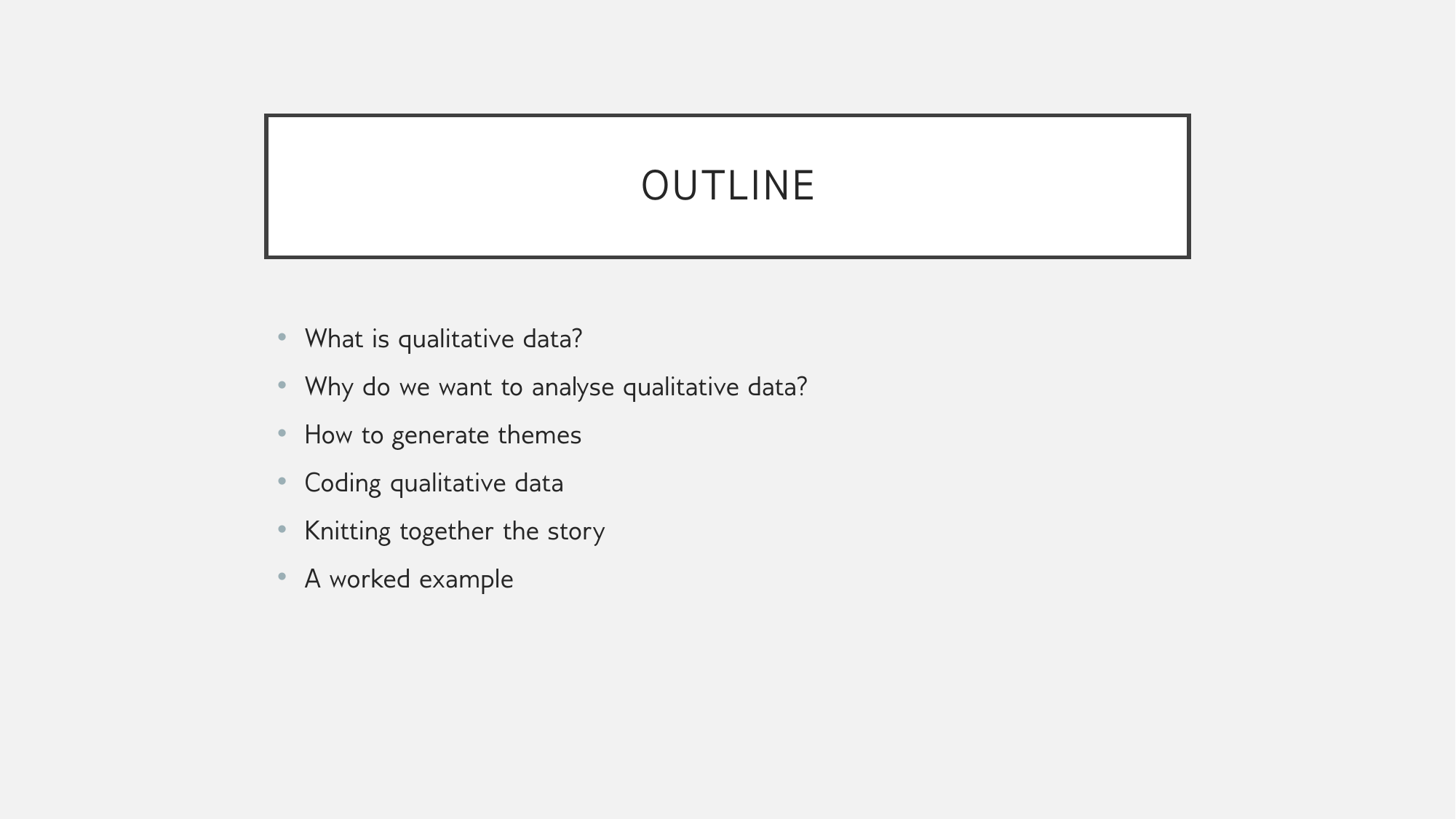

# outline
What is qualitative data?
Why do we want to analyse qualitative data?
How to generate themes
Coding qualitative data
Knitting together the story
A worked example